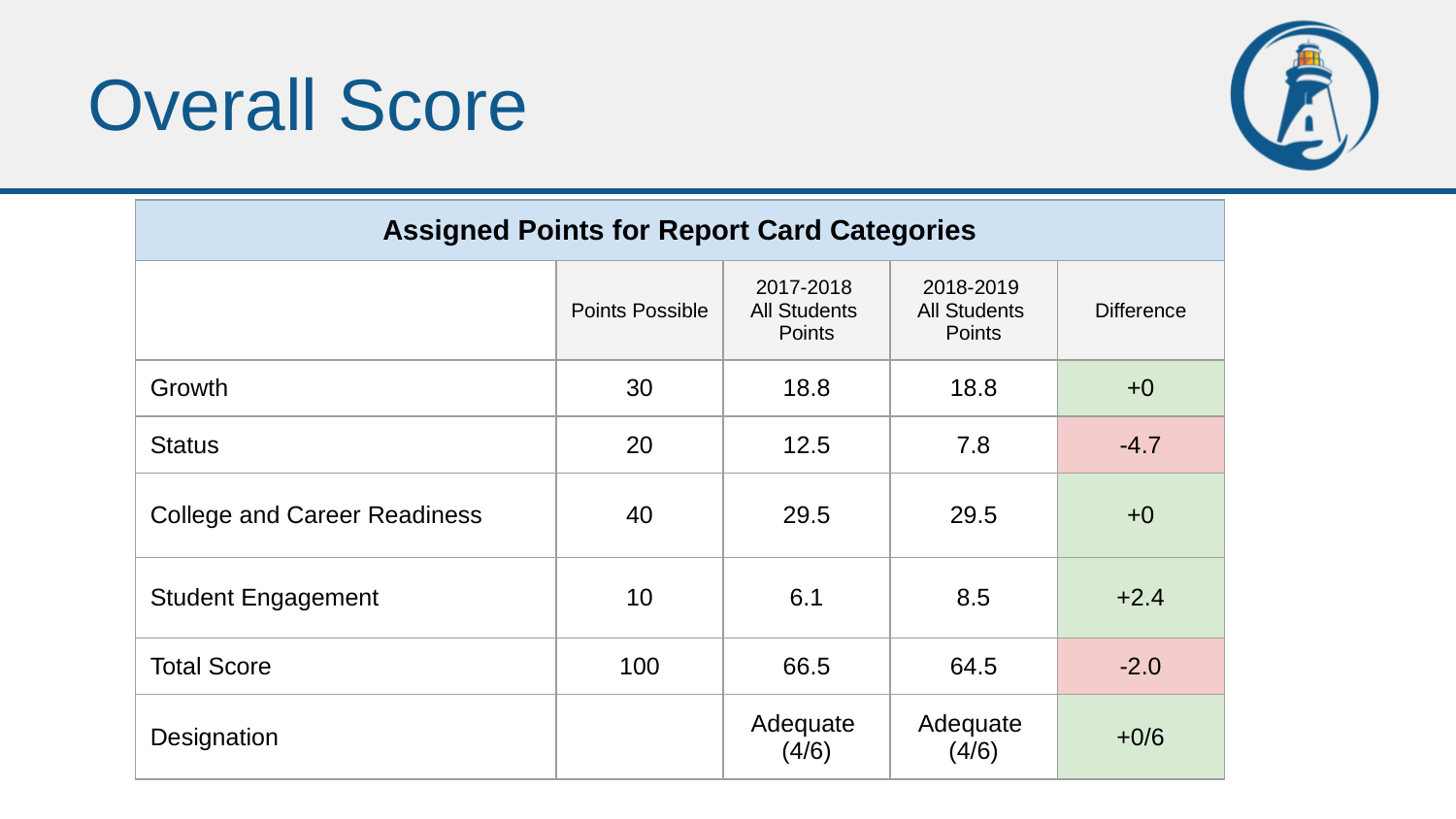

# Overall Score
| Assigned Points for Report Card Categories |  |  |  |  |
| --- | --- | --- | --- | --- |
|  | Points Possible | 2017-2018 All Students Points | 2018-2019 All Students Points | Difference |
| Growth | 30 | 18.8 | 18.8 | +0 |
| Status | 20 | 12.5 | 7.8 | -4.7 |
| College and Career Readiness | 40 | 29.5 | 29.5 | +0 |
| Student Engagement | 10 | 6.1 | 8.5 | +2.4 |
| Total Score | 100 | 66.5 | 64.5 | -2.0 |
| Designation |  | Adequate (4/6) | Adequate (4/6) | +0/6 |